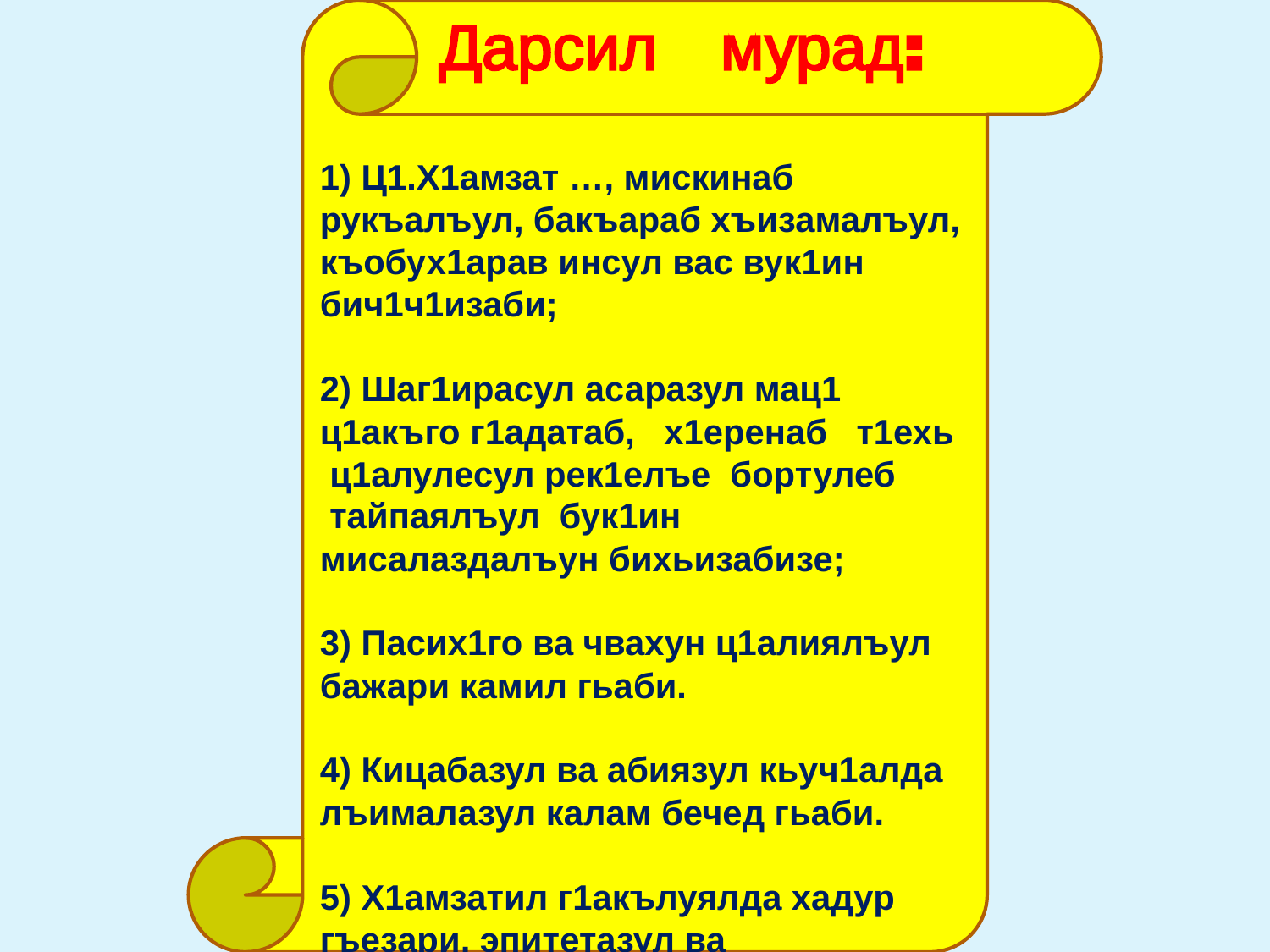

Дарсил   мурад:
1) Ц1.Х1амзат …, мискинаб рукъалъул, бакъараб хъизамалъул, къобух1арав инсул вас вук1ин бич1ч1изаби;

2) Шаг1ирасул асаразул мац1 ц1акъго г1адатаб,   х1еренаб   т1ехь   ц1алулесул рек1елъе  бортулеб  тайпаялъул  бук1ин мисалаздалъун бихьизабизе;

3) Пасих1го ва чвахун ц1алиялъул бажари камил гьаби.

4) Кицабазул ва абиязул кьуч1алда лъималазул калам бечед гьаби.

5) Х1амзатил г1акълуялда хадур гъезари, эпитетазул ва метафоразул к1вар рагьи.